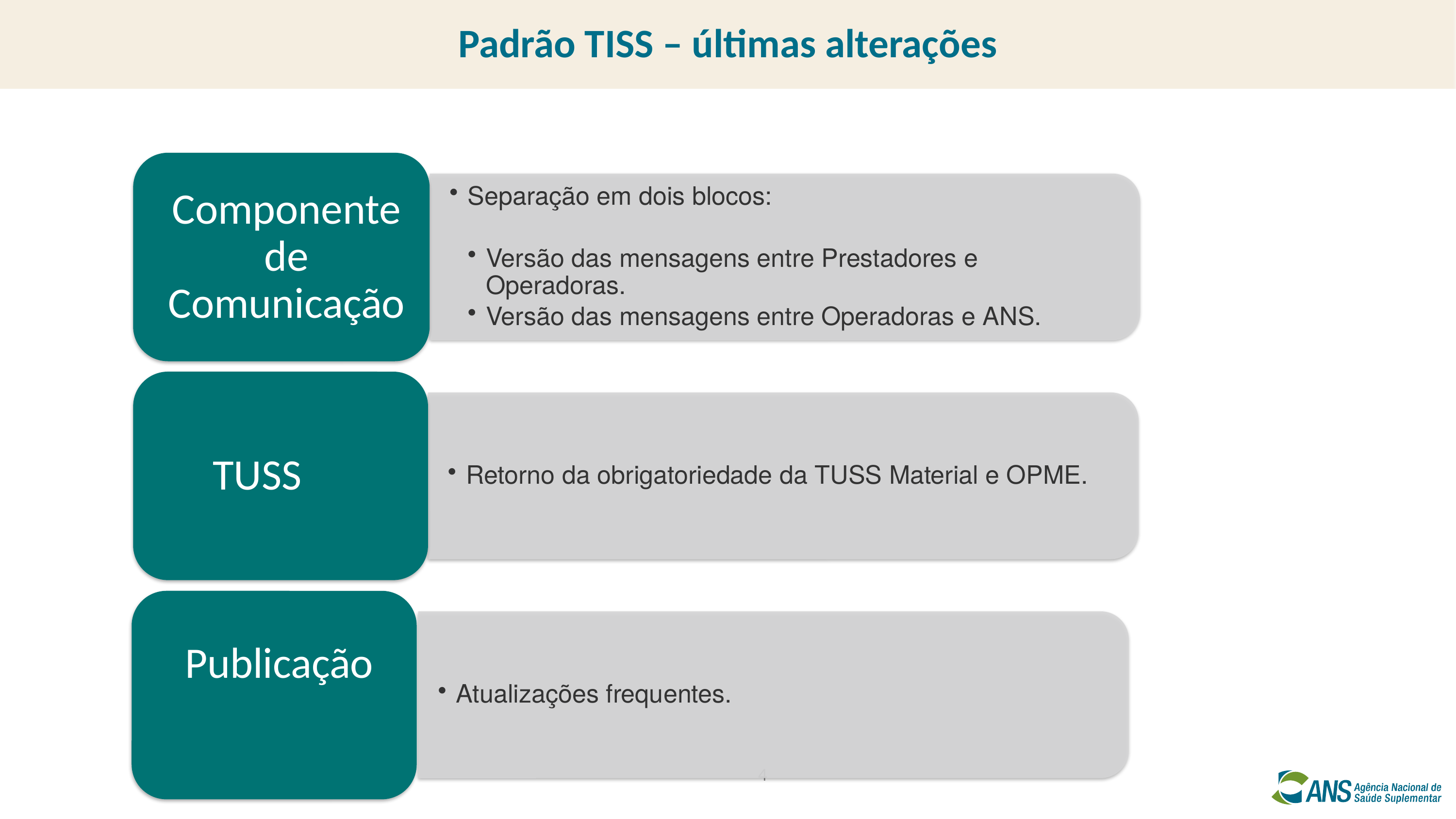

Padrão TISS – últimas alterações
Separação em dois blocos:

Versão das mensagens entre Prestadores e Operadoras.
Versão das mensagens entre Operadoras e ANS.
Componente de Comunicação
Retorno da obrigatoriedade da TUSS Material e OPME.
TUSS
Atualizações frequentes.
Publicação

4